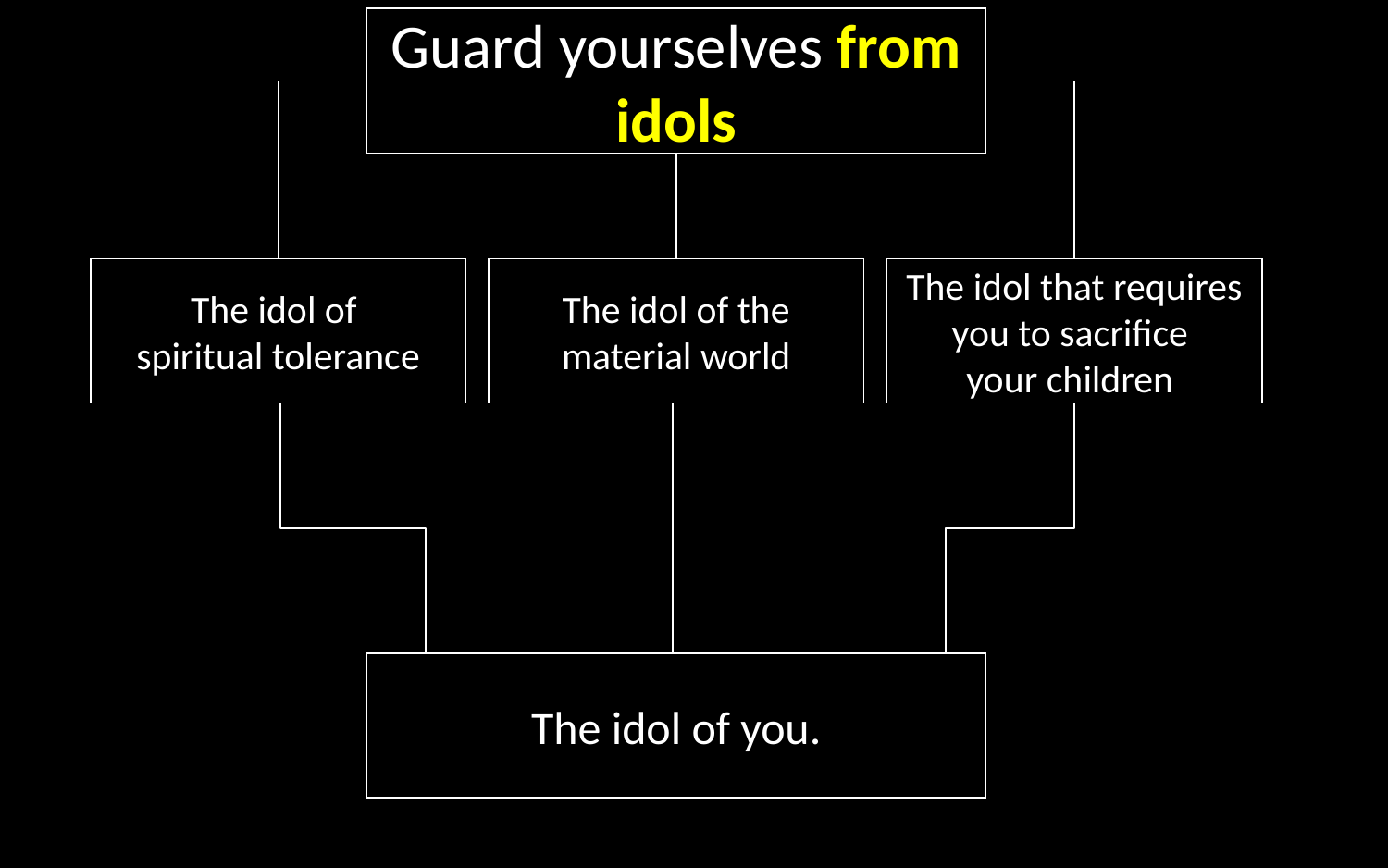

Guard yourselves from idols
The idol of the material world
The idol that requires you to sacrifice
your children
The idol of
spiritual tolerance
The idol of you.